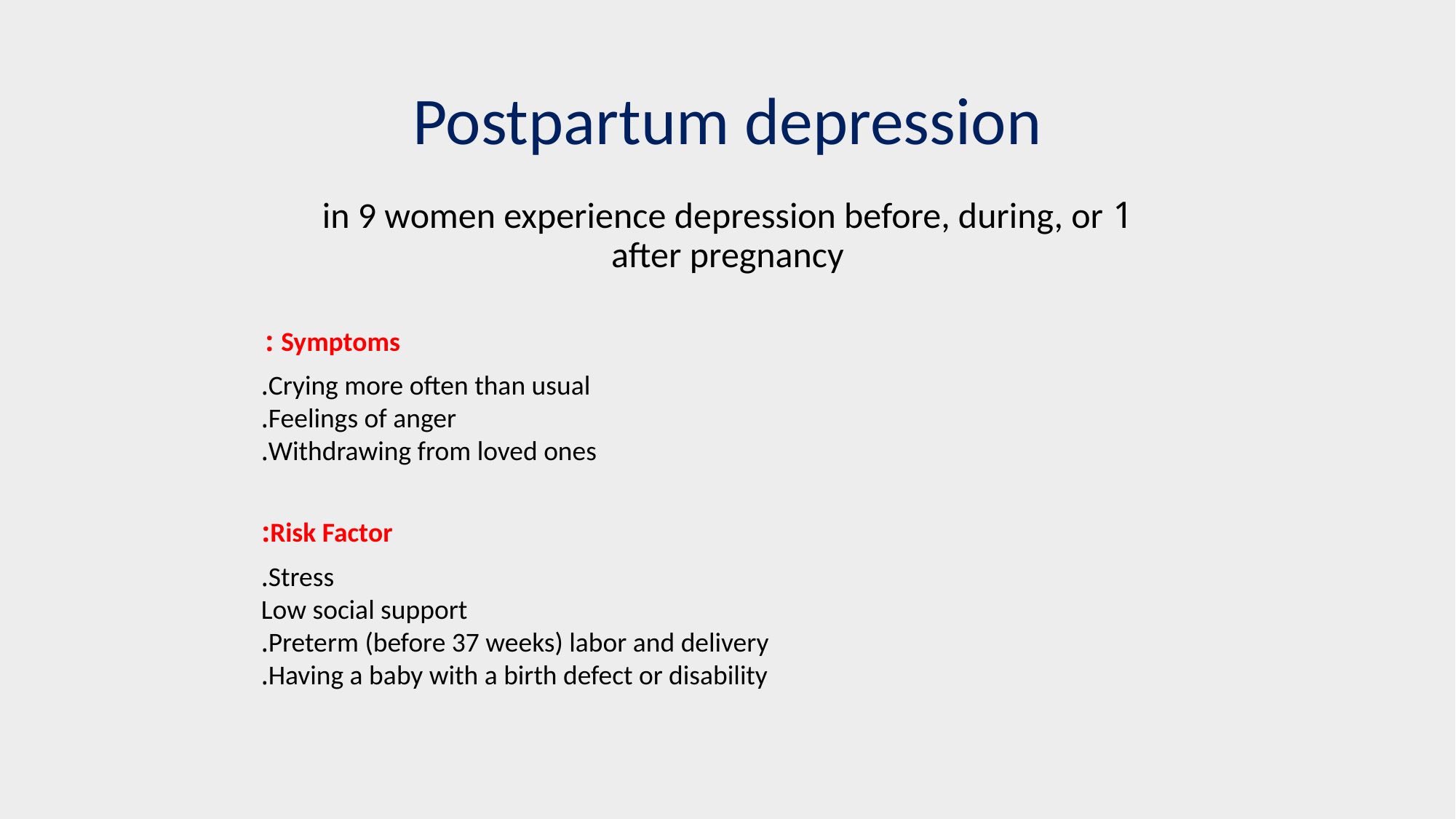

# Postpartum depression
1 in 9 women experience depression before, during, or after pregnancy
Symptoms :
Crying more often than usual.
Feelings of anger.
Withdrawing from loved ones.
Risk Factor:
Stress.
Low social support
Preterm (before 37 weeks) labor and delivery.
Having a baby with a birth defect or disability.